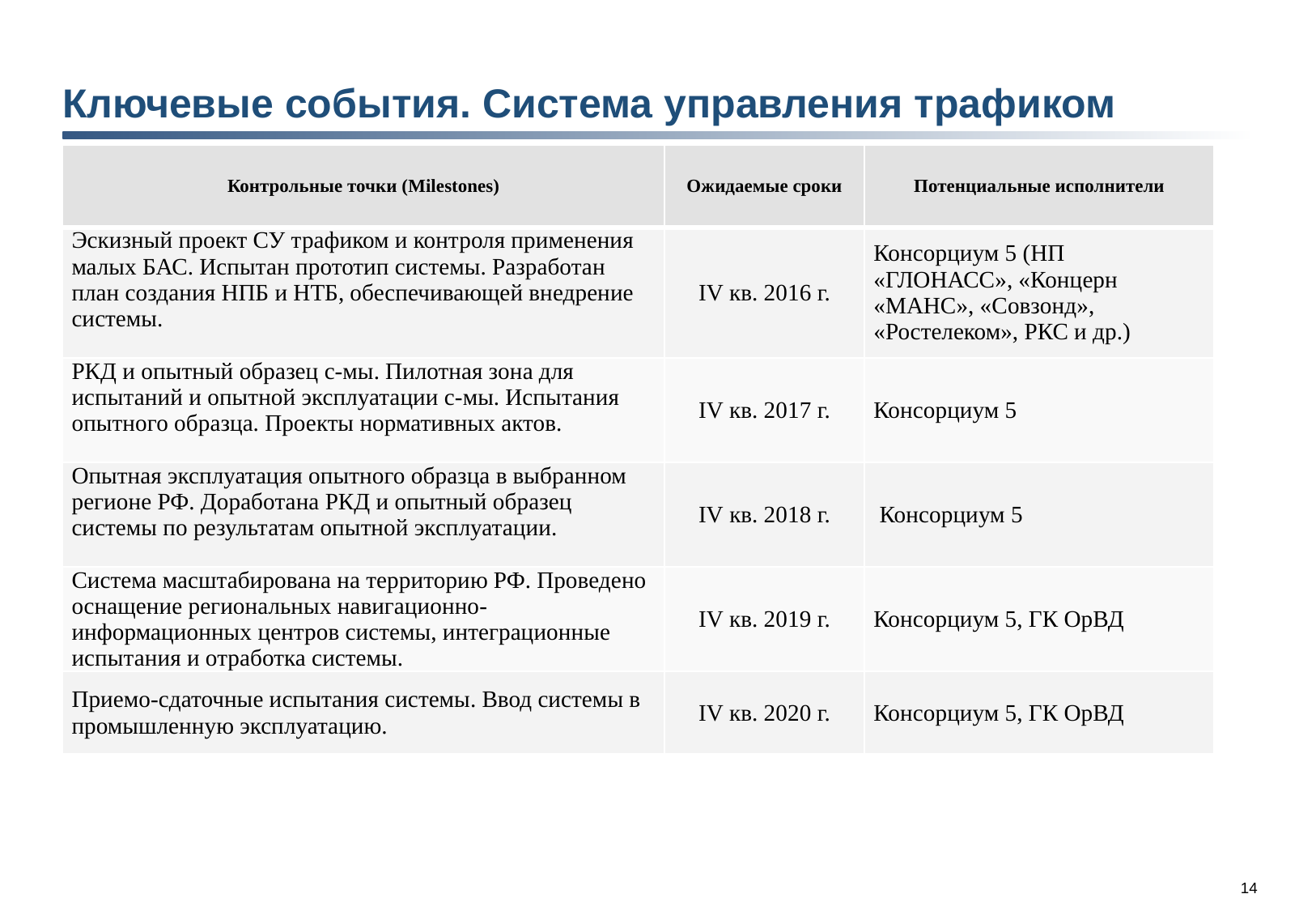

Ключевые события. Система управления трафиком
| Контрольные точки (Milestones) | Ожидаемые сроки | Потенциальные исполнители |
| --- | --- | --- |
| Эскизный проект СУ трафиком и контроля применения малых БАС. Испытан прототип системы. Разработан план создания НПБ и НТБ, обеспечивающей внедрение системы. | IV кв. 2016 г. | Консорциум 5 (НП «ГЛОНАСС», «Концерн «МАНС», «Совзонд», «Ростелеком», РКС и др.) |
| РКД и опытный образец с-мы. Пилотная зона для испытаний и опытной эксплуатации с-мы. Испытания опытного образца. Проекты нормативных актов. | IV кв. 2017 г. | Консорциум 5 |
| Опытная эксплуатация опытного образца в выбранном регионе РФ. Доработана РКД и опытный образец системы по результатам опытной эксплуатации. | IV кв. 2018 г. | Консорциум 5 |
| Система масштабирована на территорию РФ. Проведено оснащение региональных навигационно-информационных центров системы, интеграционные испытания и отработка системы. | IV кв. 2019 г. | Консорциум 5, ГК ОрВД |
| Приемо-сдаточные испытания системы. Ввод системы в промышленную эксплуатацию. | IV кв. 2020 г. | Консорциум 5, ГК ОрВД |